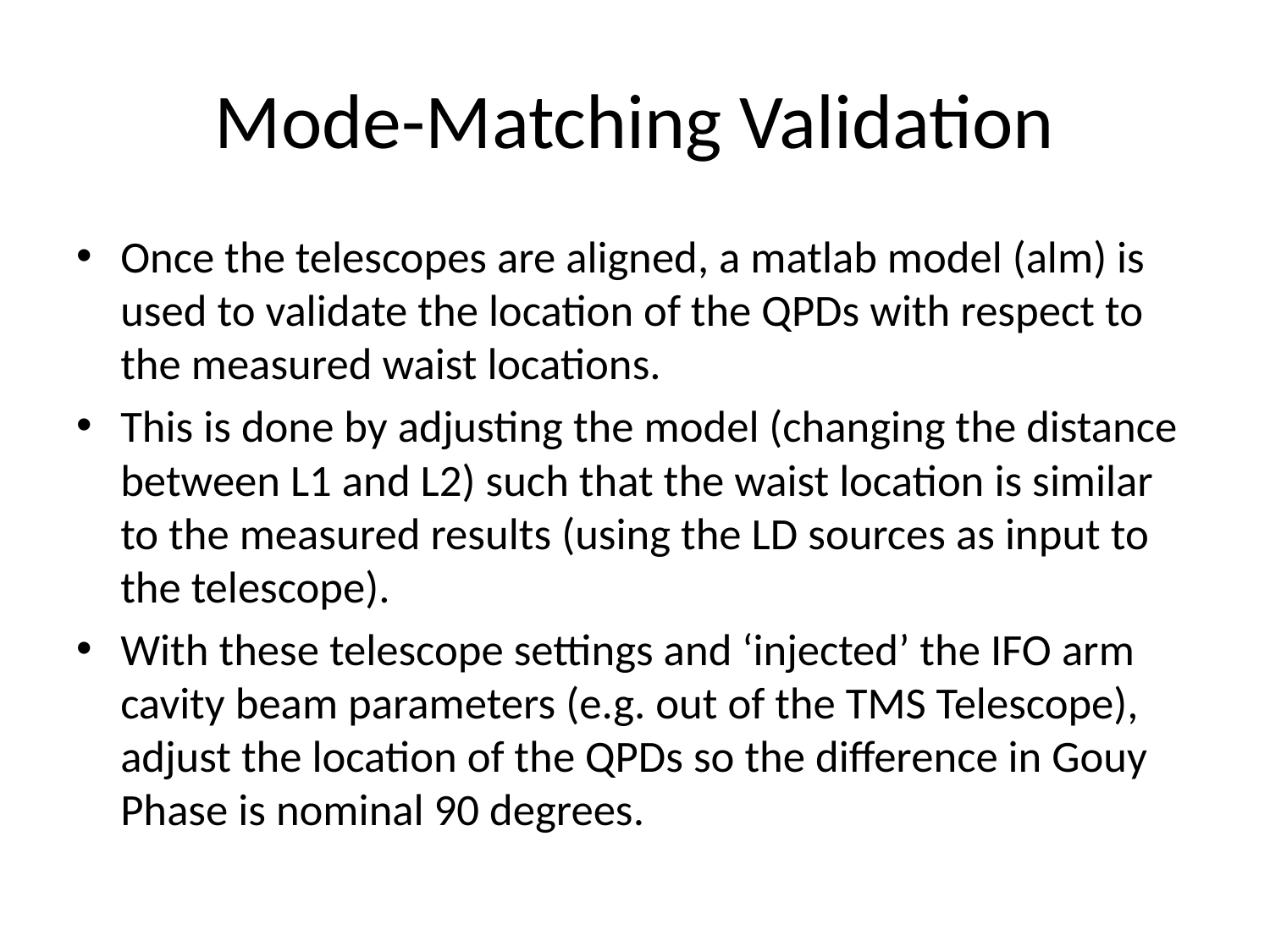

# Mode-Matching Validation
Once the telescopes are aligned, a matlab model (alm) is used to validate the location of the QPDs with respect to the measured waist locations.
This is done by adjusting the model (changing the distance between L1 and L2) such that the waist location is similar to the measured results (using the LD sources as input to the telescope).
With these telescope settings and ‘injected’ the IFO arm cavity beam parameters (e.g. out of the TMS Telescope), adjust the location of the QPDs so the difference in Gouy Phase is nominal 90 degrees.